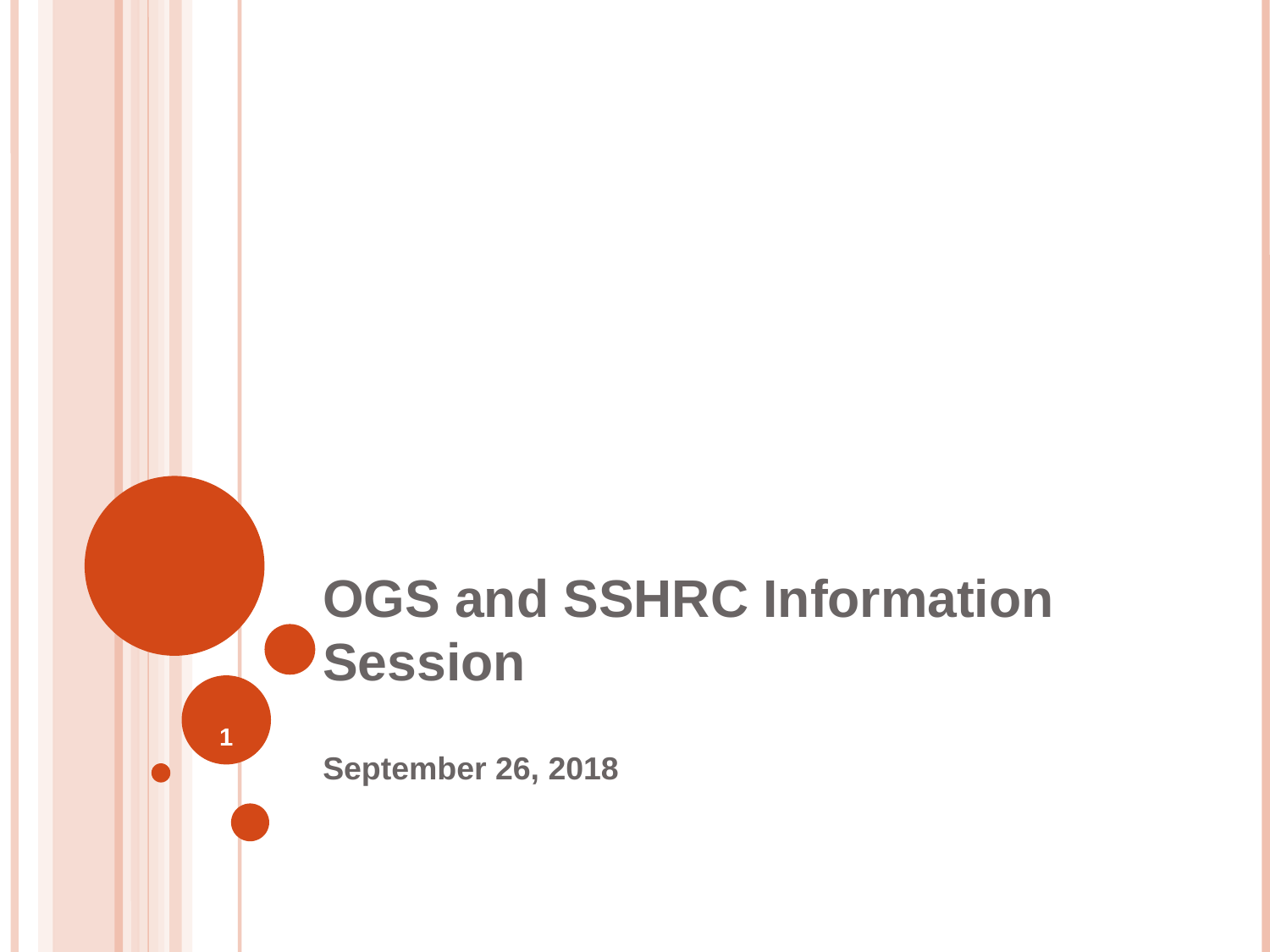

# OGS and SSHRC Information Session

September 26, 2018
1